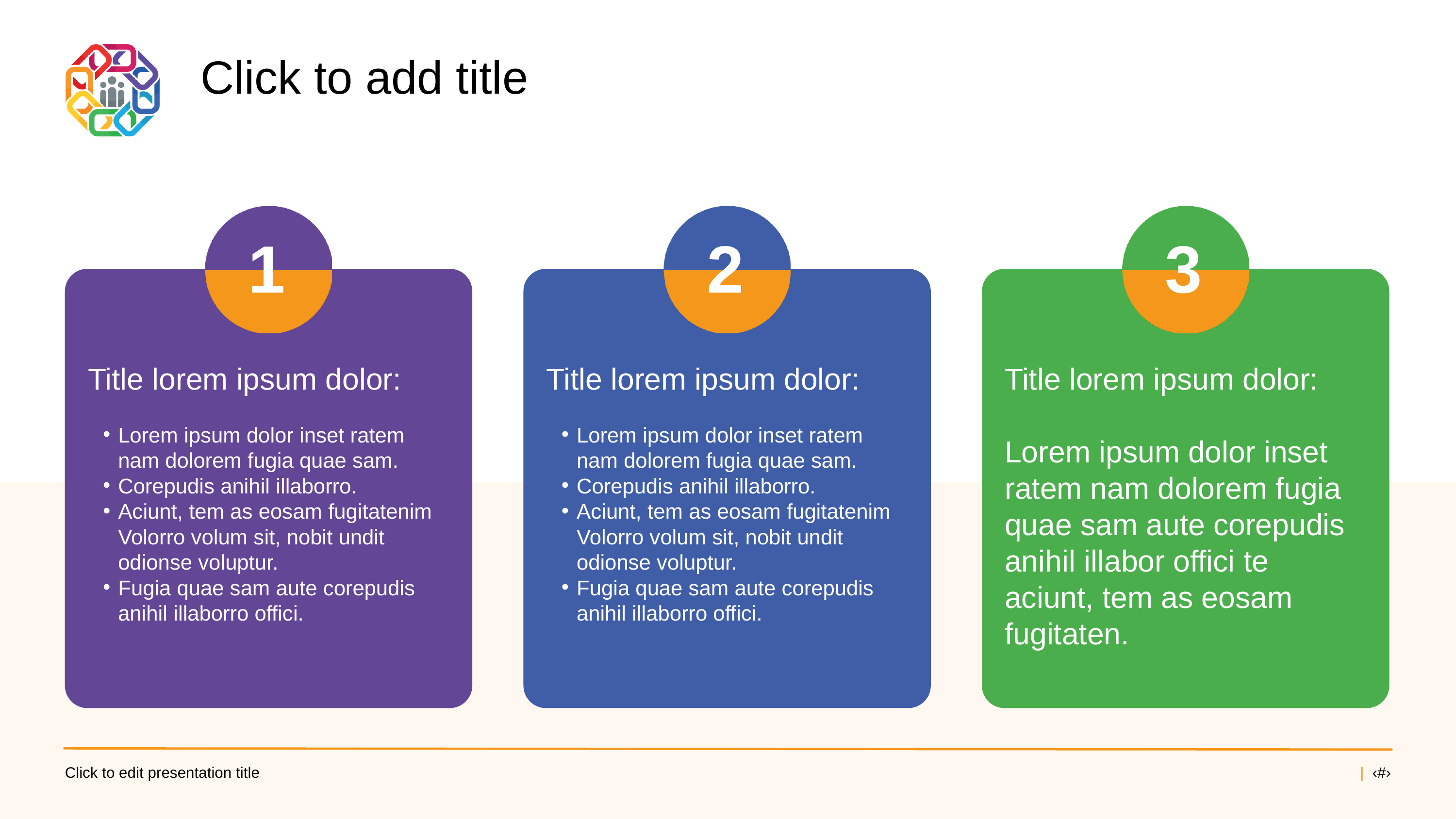

Click to add title

1
2
3

Title lorem ipsum dolor:

Lorem ipsum dolor inset ratem nam dolorem fugia quae sam.
Corepudis anihil illaborro.
Aciunt, tem as eosam fugitatenim Volorro volum sit, nobit undit odionse voluptur.
Fugia quae sam aute corepudis anihil illaborro offici.
Title lorem ipsum dolor:

Lorem ipsum dolor inset ratem nam dolorem fugia quae sam.
Corepudis anihil illaborro.
Aciunt, tem as eosam fugitatenim Volorro volum sit, nobit undit odionse voluptur.
Fugia quae sam aute corepudis anihil illaborro offici.
Title lorem ipsum dolor:

Lorem ipsum dolor inset ratem nam dolorem fugia quae sam aute corepudis anihil illabor offici te aciunt, tem as eosam fugitaten.

Click to edit presentation title
  |  ‹#›